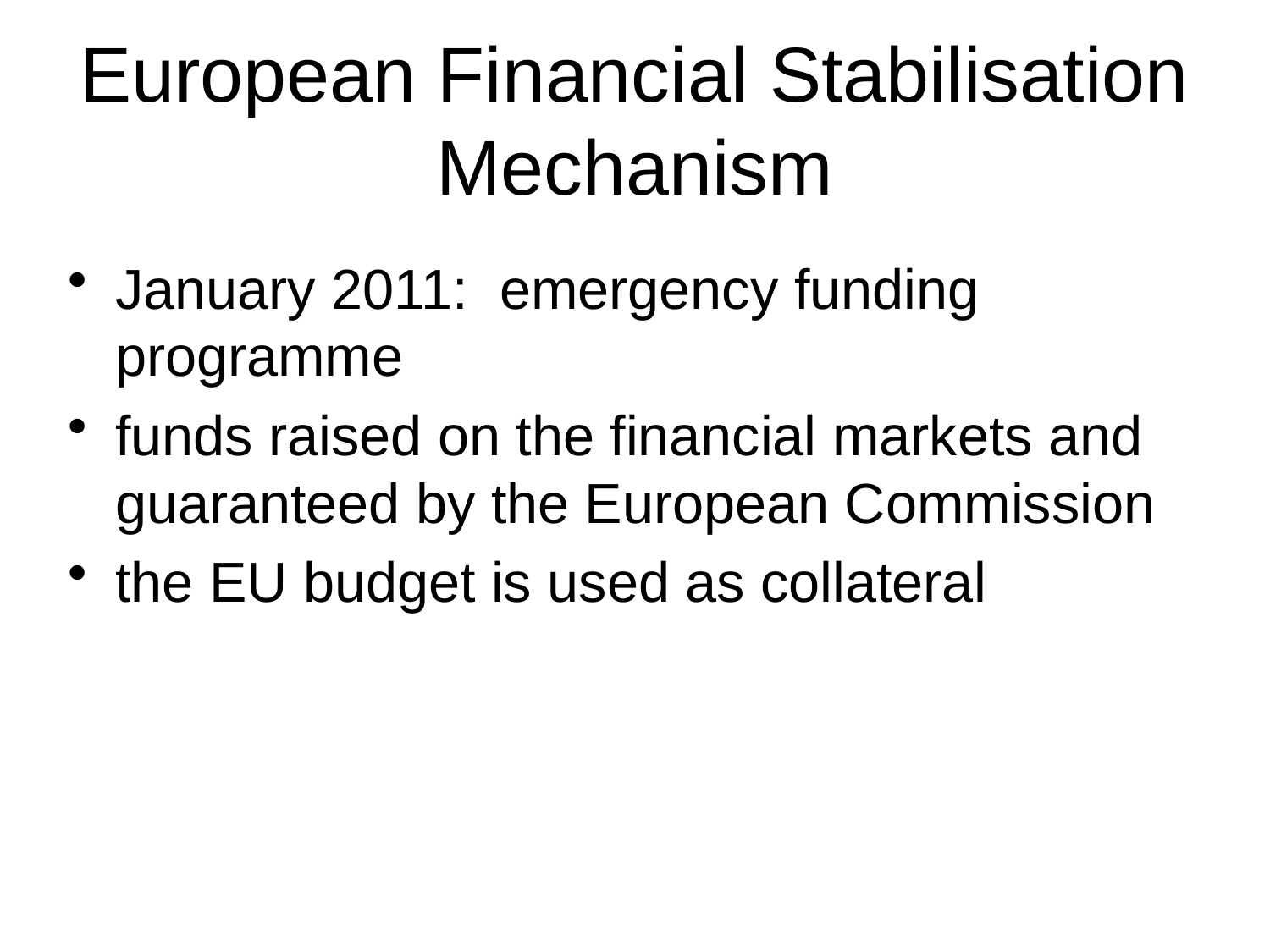

# European Financial Stabilisation Mechanism
January 2011:  emergency funding programme
funds raised on the financial markets and guaranteed by the European Commission
the EU budget is used as collateral